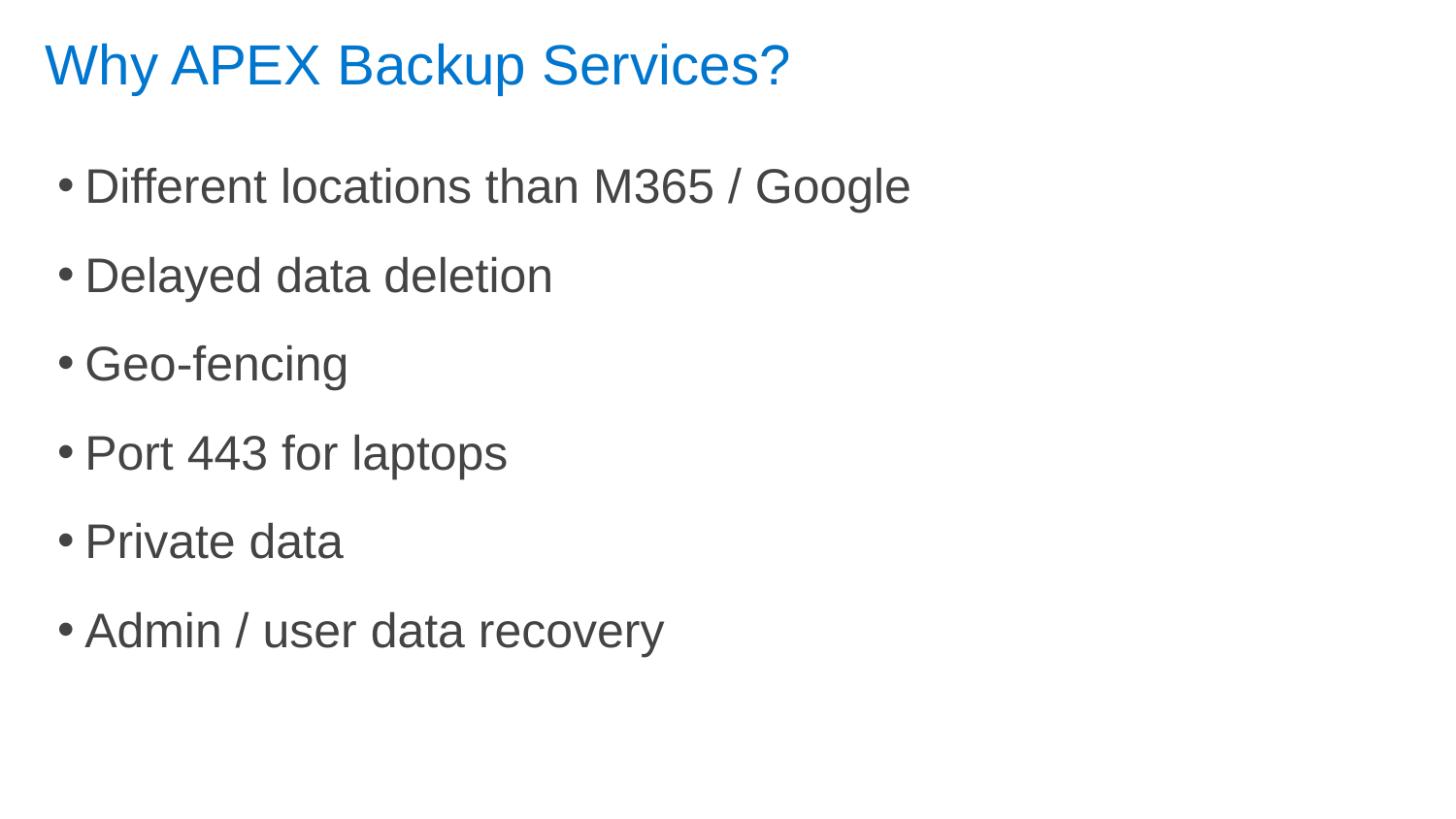

# Why APEX Backup Services?
Different locations than M365 / Google
Delayed data deletion
Geo-fencing
Port 443 for laptops
Private data
Admin / user data recovery